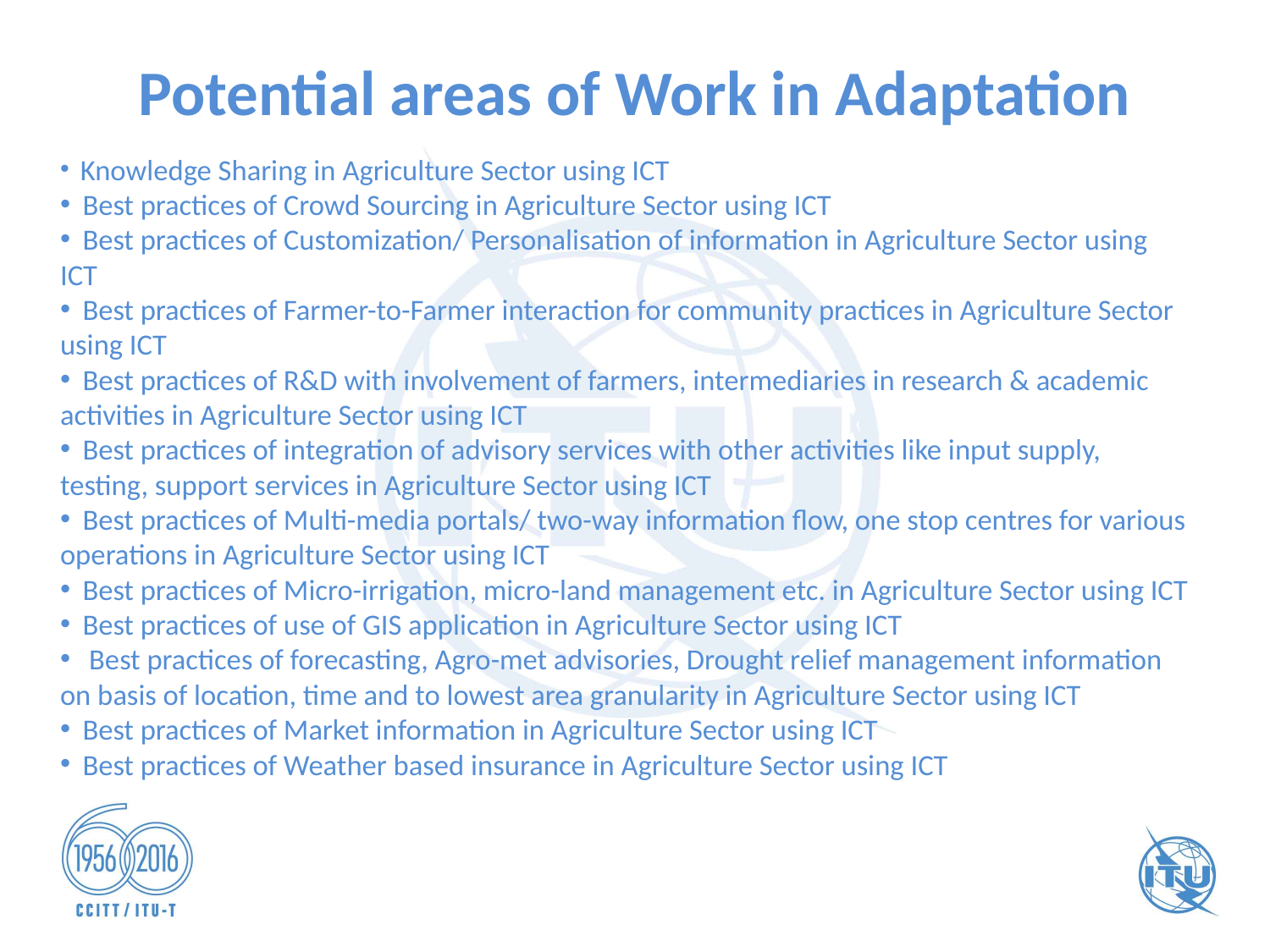

# Potential areas of Work in Adaptation
  Knowledge Sharing in Agriculture Sector using ICT
  Best practices of Crowd Sourcing in Agriculture Sector using ICT
  Best practices of Customization/ Personalisation of information in Agriculture Sector using   ICT
  Best practices of Farmer-to-Farmer interaction for community practices in Agriculture Sector using ICT
  Best practices of R&D with involvement of farmers, intermediaries in research & academic activities in Agriculture Sector using ICT
  Best practices of integration of advisory services with other activities like input supply, testing, support services in Agriculture Sector using ICT
  Best practices of Multi-media portals/ two-way information flow, one stop centres for various operations in Agriculture Sector using ICT
  Best practices of Micro-irrigation, micro-land management etc. in Agriculture Sector using ICT
  Best practices of use of GIS application in Agriculture Sector using ICT
   Best practices of forecasting, Agro-met advisories, Drought relief management information on basis of location, time and to lowest area granularity in Agriculture Sector using ICT
  Best practices of Market information in Agriculture Sector using ICT
  Best practices of Weather based insurance in Agriculture Sector using ICT